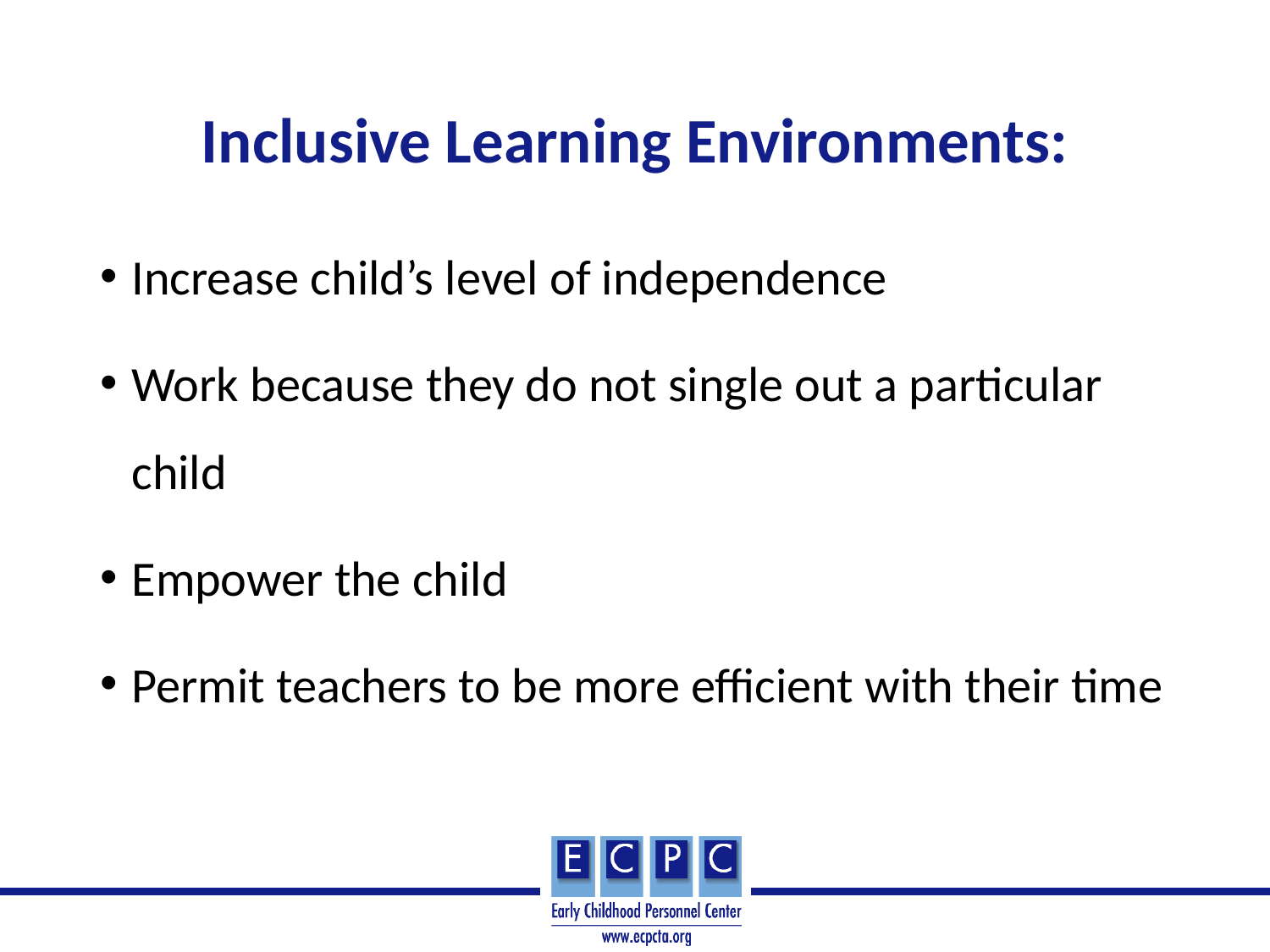

# Inclusive Learning Environments:
Increase child’s level of independence
Work because they do not single out a particular child
Empower the child
Permit teachers to be more efficient with their time